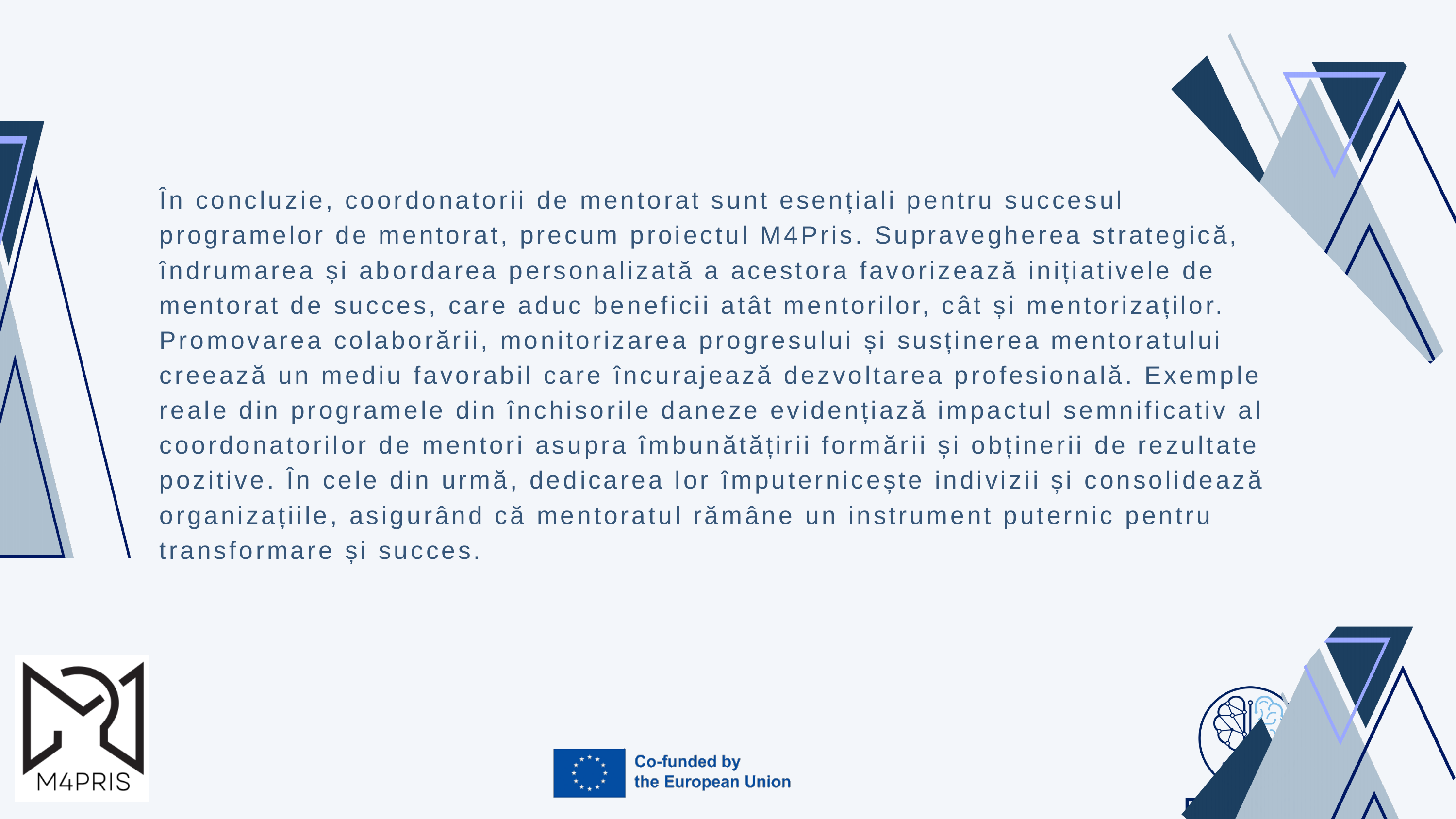

În concluzie, coordonatorii de mentorat sunt esențiali pentru succesul programelor de mentorat, precum proiectul M4Pris. Supravegherea strategică, îndrumarea și abordarea personalizată a acestora favorizează inițiativele de mentorat de succes, care aduc beneficii atât mentorilor, cât și mentorizaților. Promovarea colaborării, monitorizarea progresului și susținerea mentoratului creează un mediu favorabil care încurajează dezvoltarea profesională. Exemple reale din programele din închisorile daneze evidențiază impactul semnificativ al coordonatorilor de mentori asupra îmbunătățirii formării și obținerii de rezultate pozitive. În cele din urmă, dedicarea lor împuternicește indivizii și consolidează organizațiile, asigurând că mentoratul rămâne un instrument puternic pentru transformare și succes.